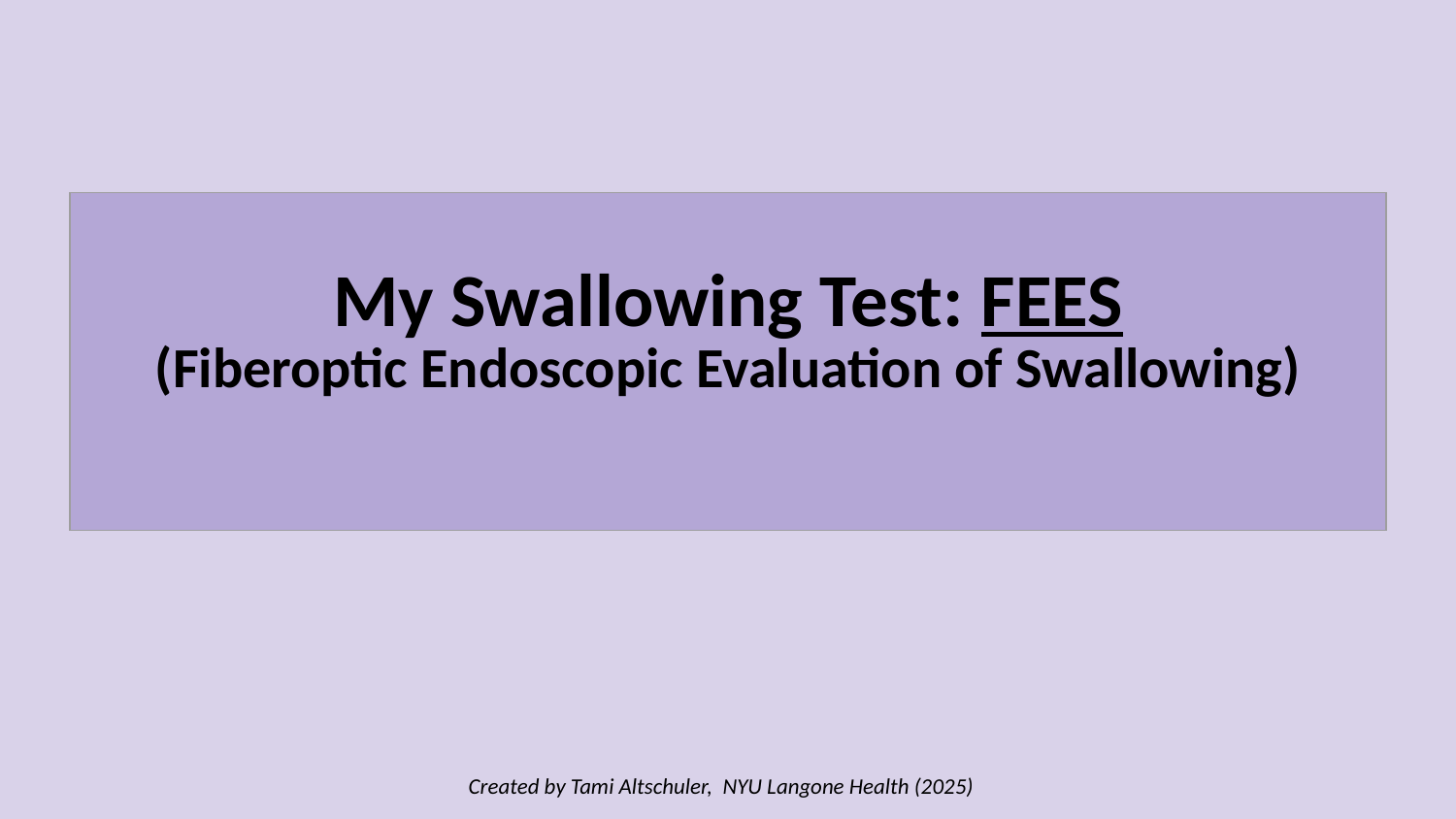

| My Swallowing Test: FEES (Fiberoptic Endoscopic Evaluation of Swallowing) |
| --- |
Created by Tami Altschuler,  NYU Langone Health (2025)